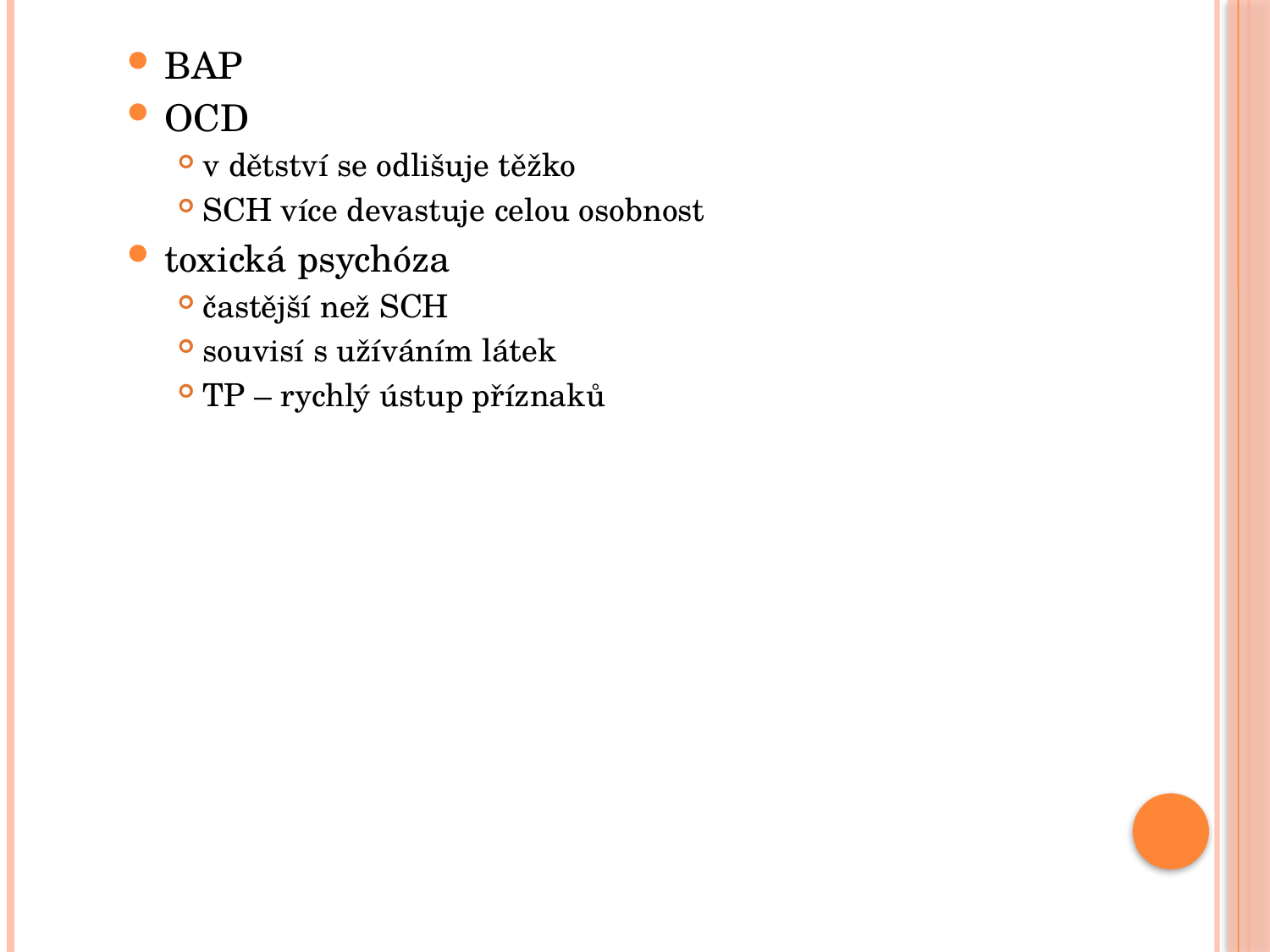

BAP
OCD
v dětství se odlišuje těžko
SCH více devastuje celou osobnost
toxická psychóza
častější než SCH
souvisí s užíváním látek
TP – rychlý ústup příznaků